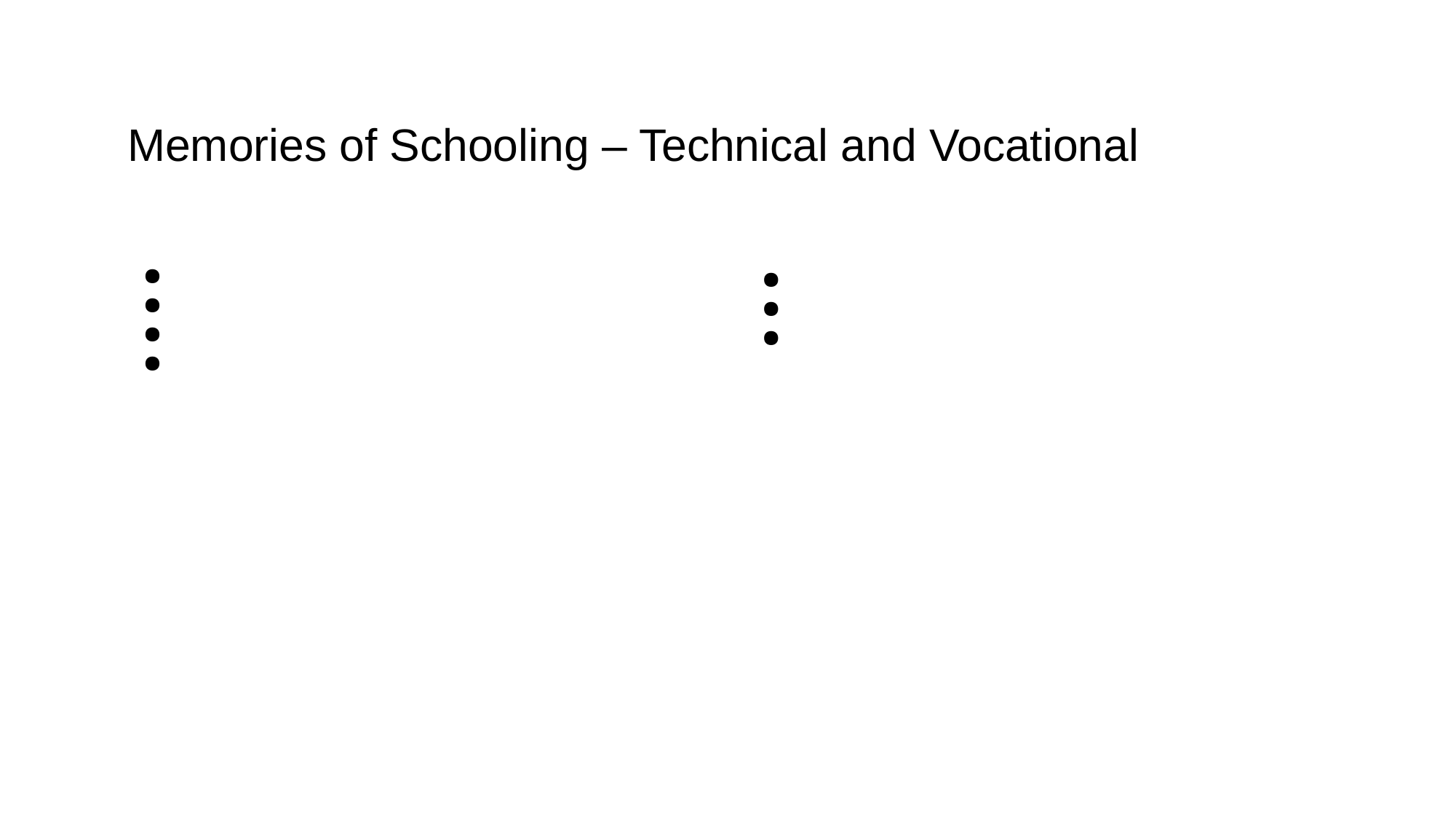

# Memories of Schooling – Technical and Vocational